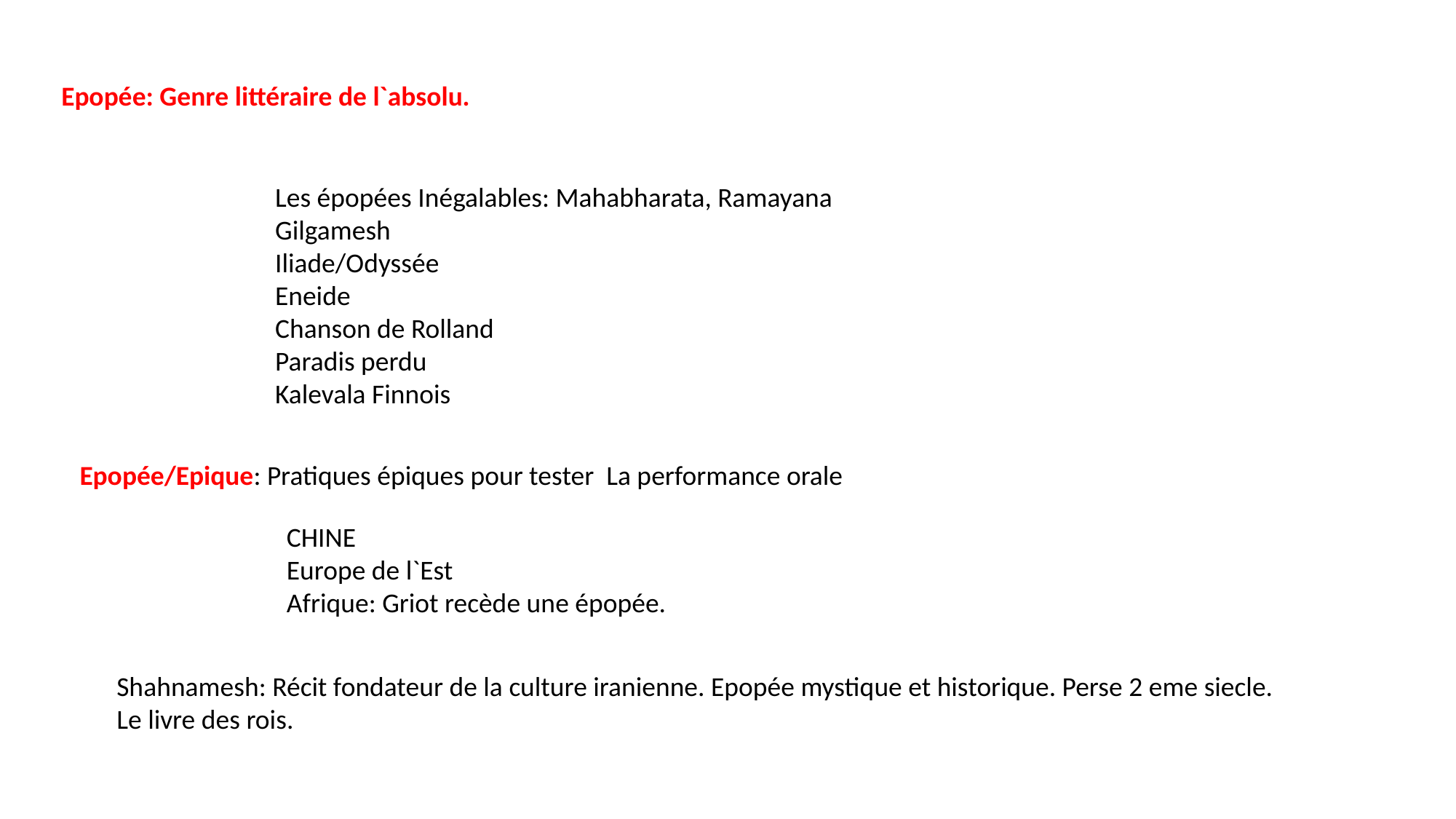

Epopée: Genre littéraire de l`absolu.
Les épopées Inégalables: Mahabharata, Ramayana
Gilgamesh
Iliade/Odyssée
Eneide
Chanson de Rolland
Paradis perdu
Kalevala Finnois
Epopée/Epique: Pratiques épiques pour tester  La performance orale
CHINE
Europe de l`Est
Afrique: Griot recède une épopée.
Shahnamesh: Récit fondateur de la culture iranienne. Epopée mystique et historique. Perse 2 eme siecle.
Le livre des rois.